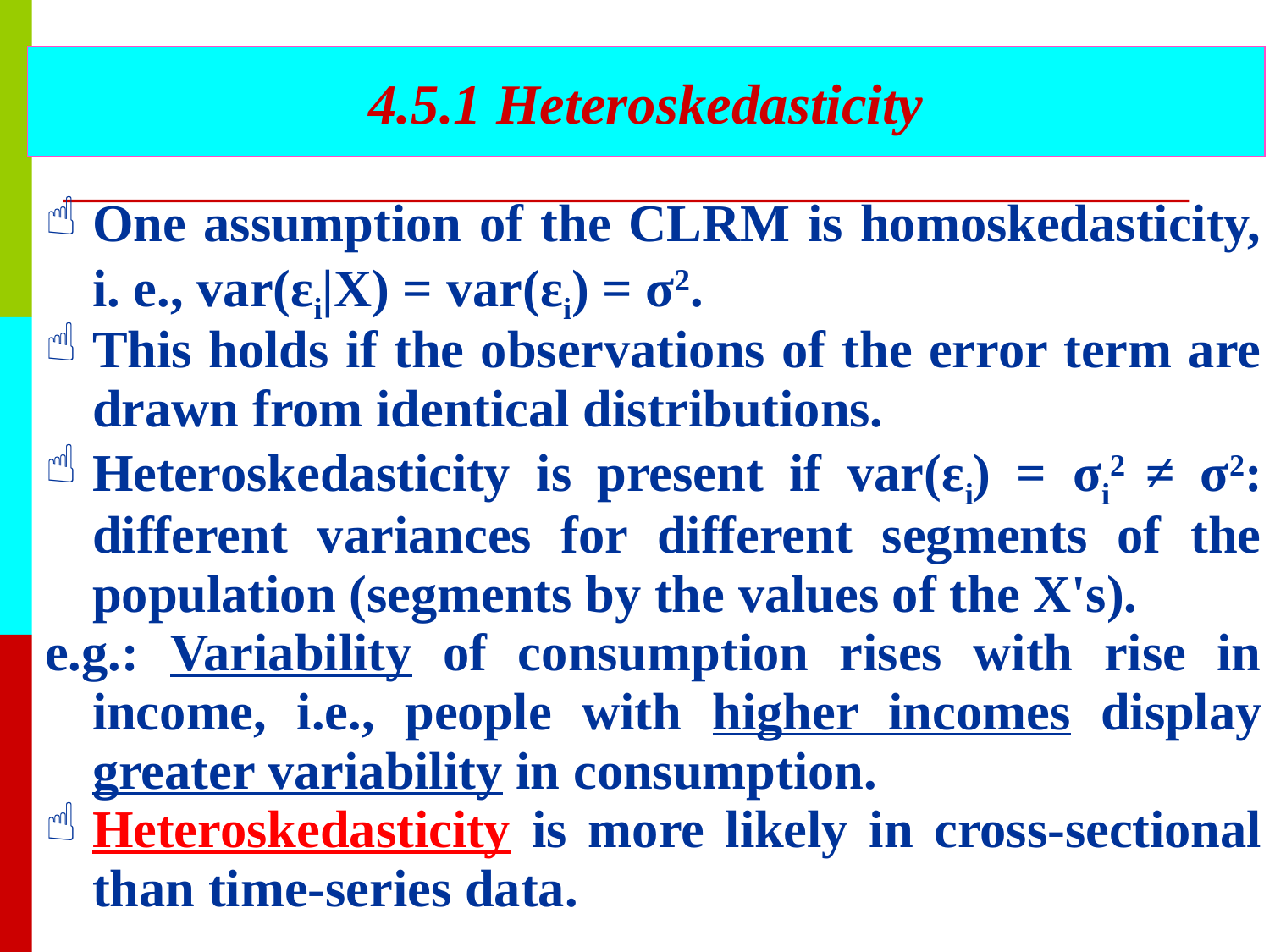

# 4.5.1 Heteroskedasticity
One assumption of the CLRM is homoskedasticity, i. e., var(εi|X) = var(εi) = σ2.
This holds if the observations of the error term are drawn from identical distributions.
Heteroskedasticity is present if var(εi) = σi2 ≠ σ2: different variances for different segments of the population (segments by the values of the X's).
e.g.: Variability of consumption rises with rise in income, i.e., people with higher incomes display greater variability in consumption.
Heteroskedasticity is more likely in cross-sectional than time-series data.